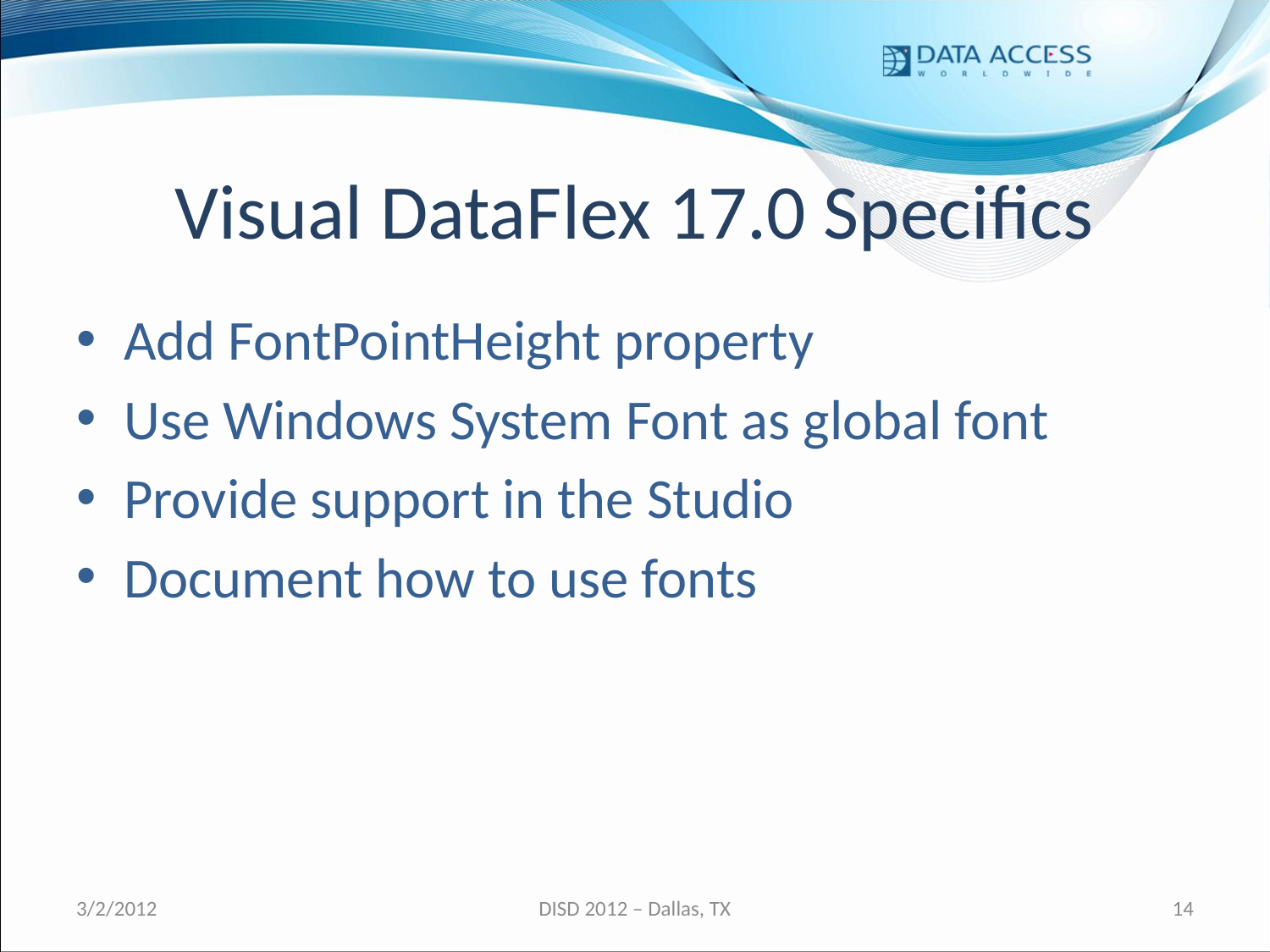

# Visual DataFlex 17.0 Specifics
Add FontPointHeight property
Use Windows System Font as global font
Provide support in the Studio
Document how to use fonts
3/2/2012
DISD 2012 – Dallas, TX
14